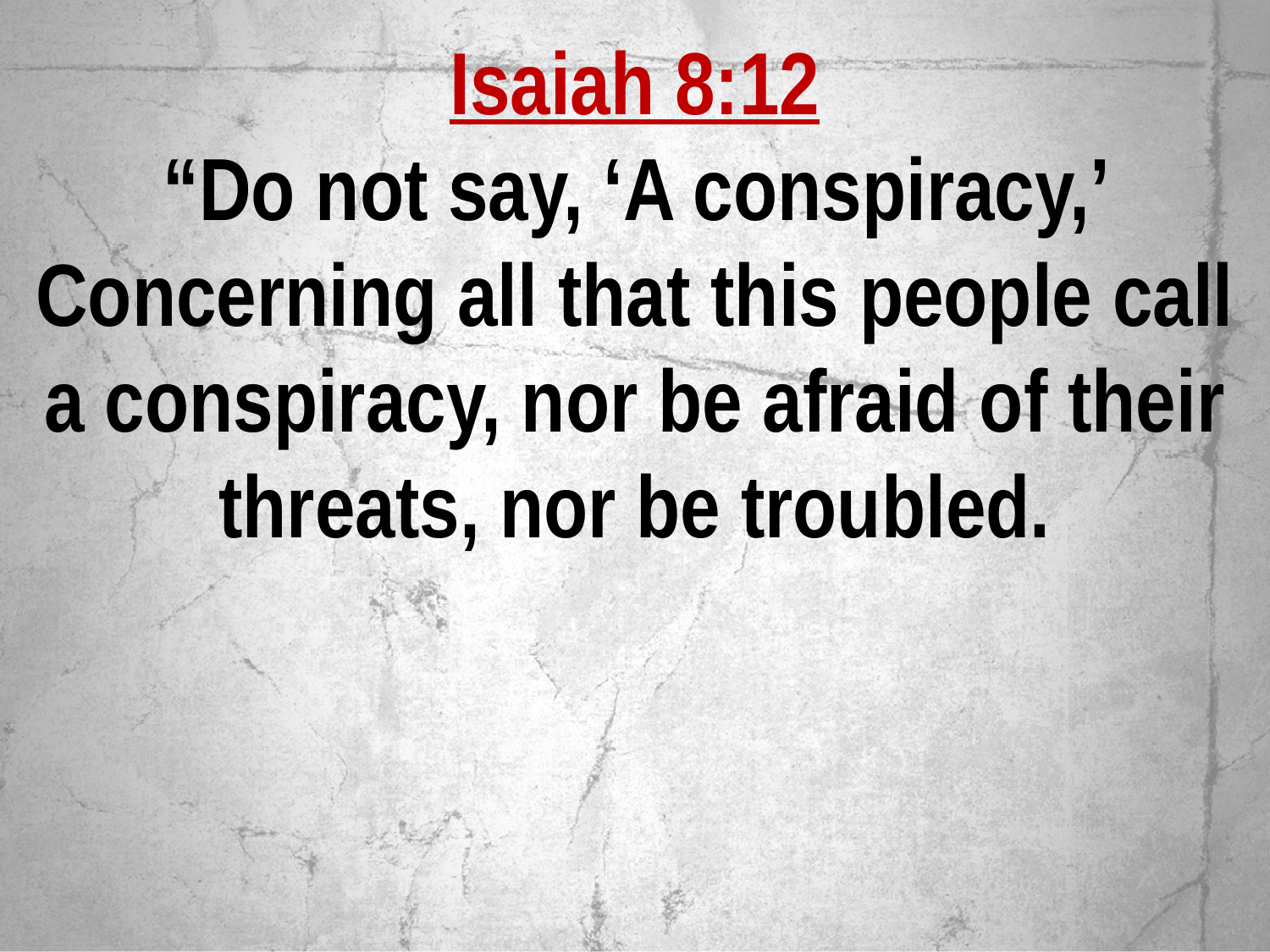

Isaiah 8:12
“Do not say, ‘A conspiracy,’ Concerning all that this people call a conspiracy, nor be afraid of their threats, nor be troubled.